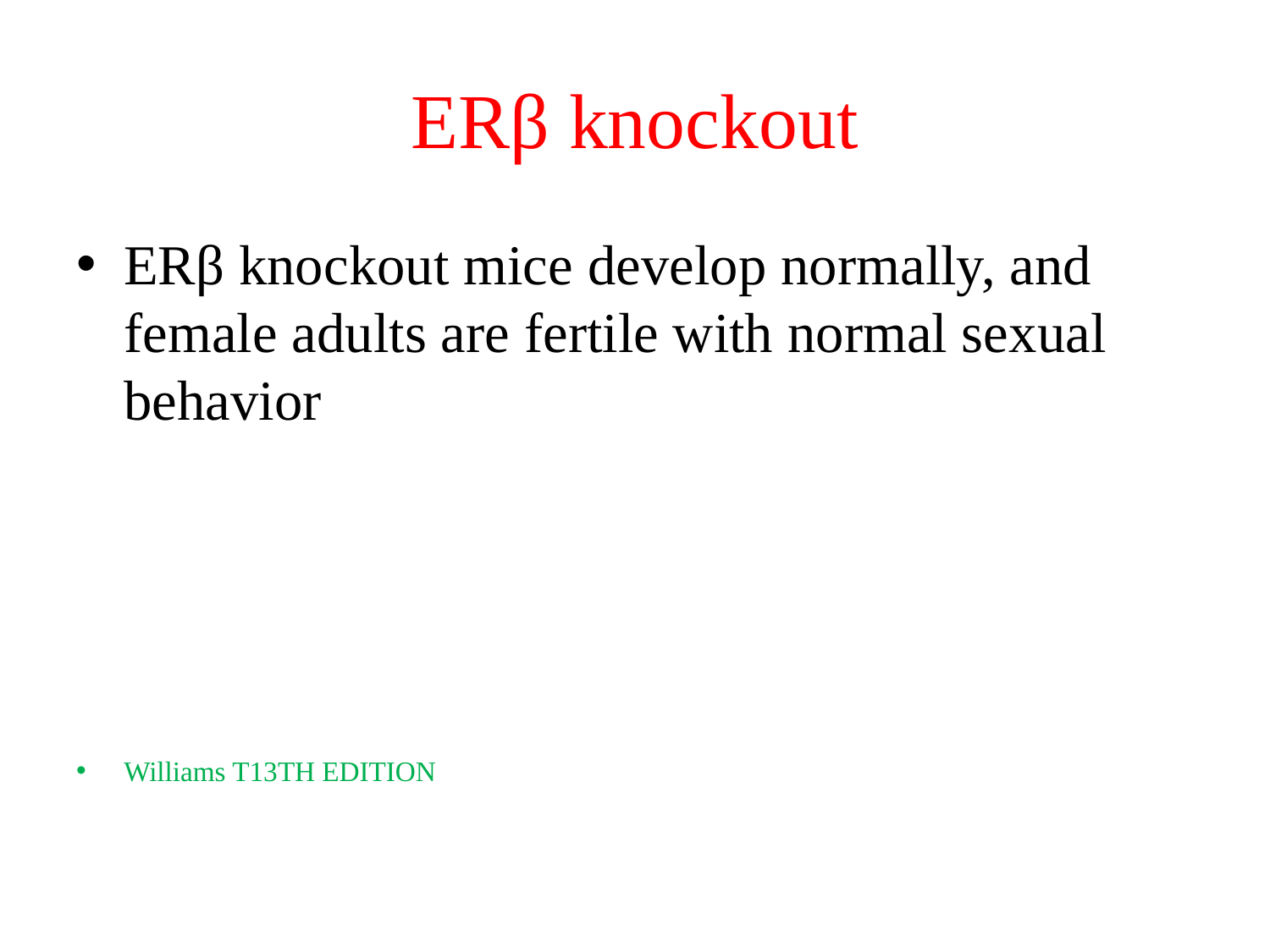

# ERβ knockout
ERβ knockout mice develop normally, and female adults are fertile with normal sexual behavior

Williams T13TH EDITION